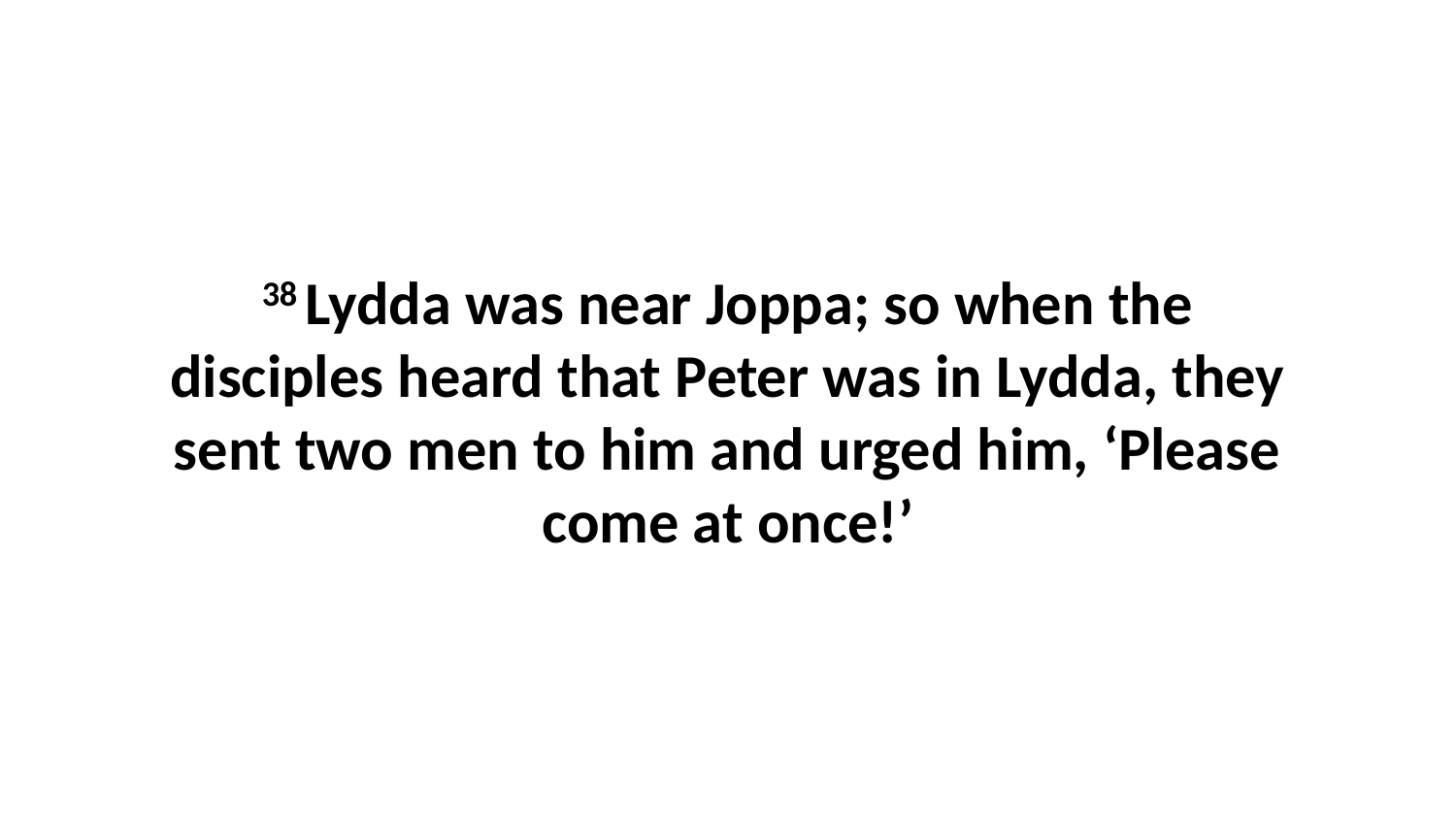

38 Lydda was near Joppa; so when the disciples heard that Peter was in Lydda, they sent two men to him and urged him, ‘Please come at once!’